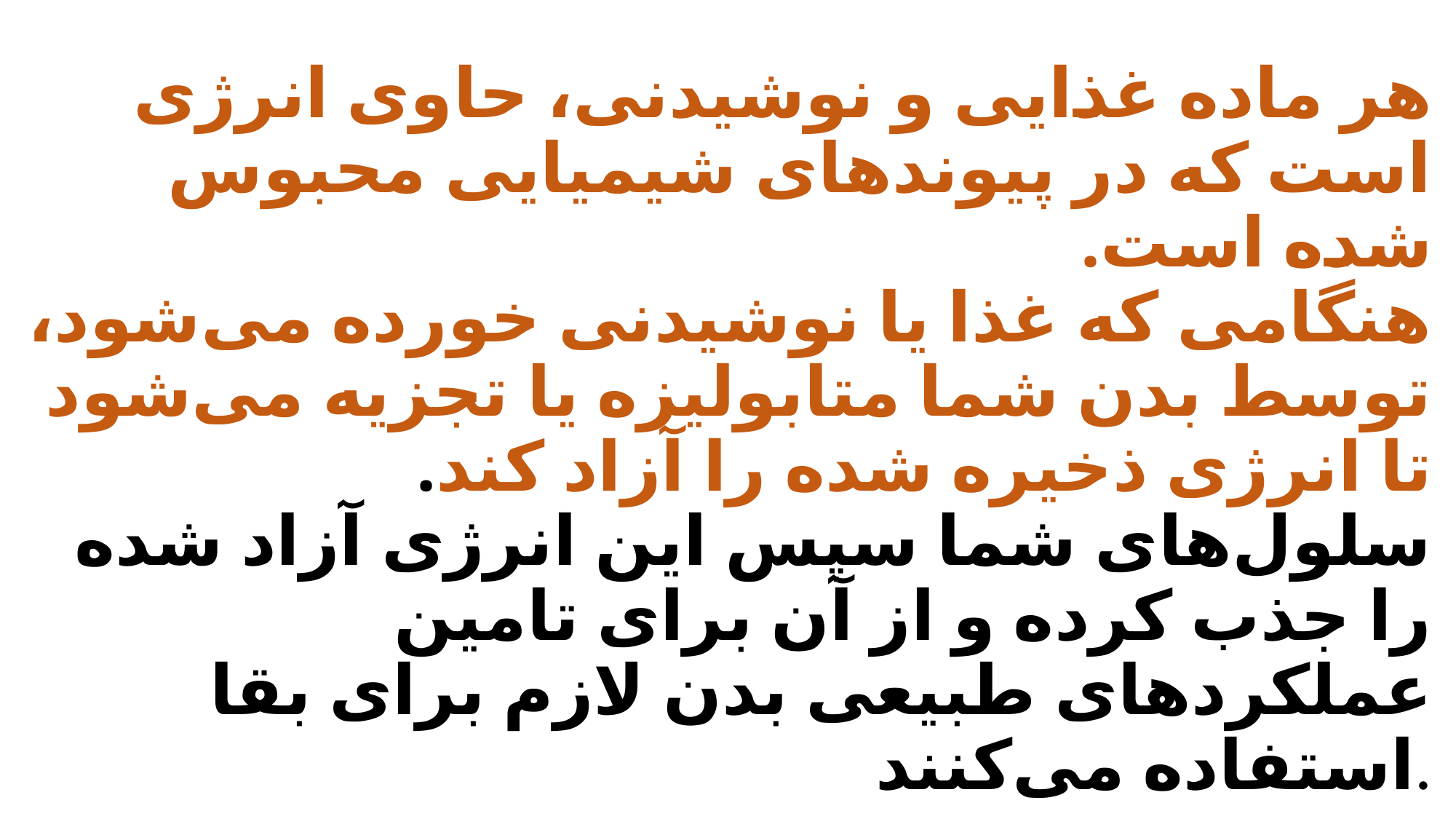

# هر ماده غذایی و نوشیدنی، حاوی انرژی است که در پیوندهای شیمیایی محبوس شده است. هنگامی که غذا یا نوشیدنی خورده می‌شود، توسط بدن شما متابولیزه یا تجزیه می‌شود تا انرژی ذخیره شده را آزاد کند. سلول‌های شما سپس این انرژی آزاد شده را جذب کرده و از آن برای تامین عملکردهای طبیعی بدن لازم برای بقا استفاده می‌کنند.